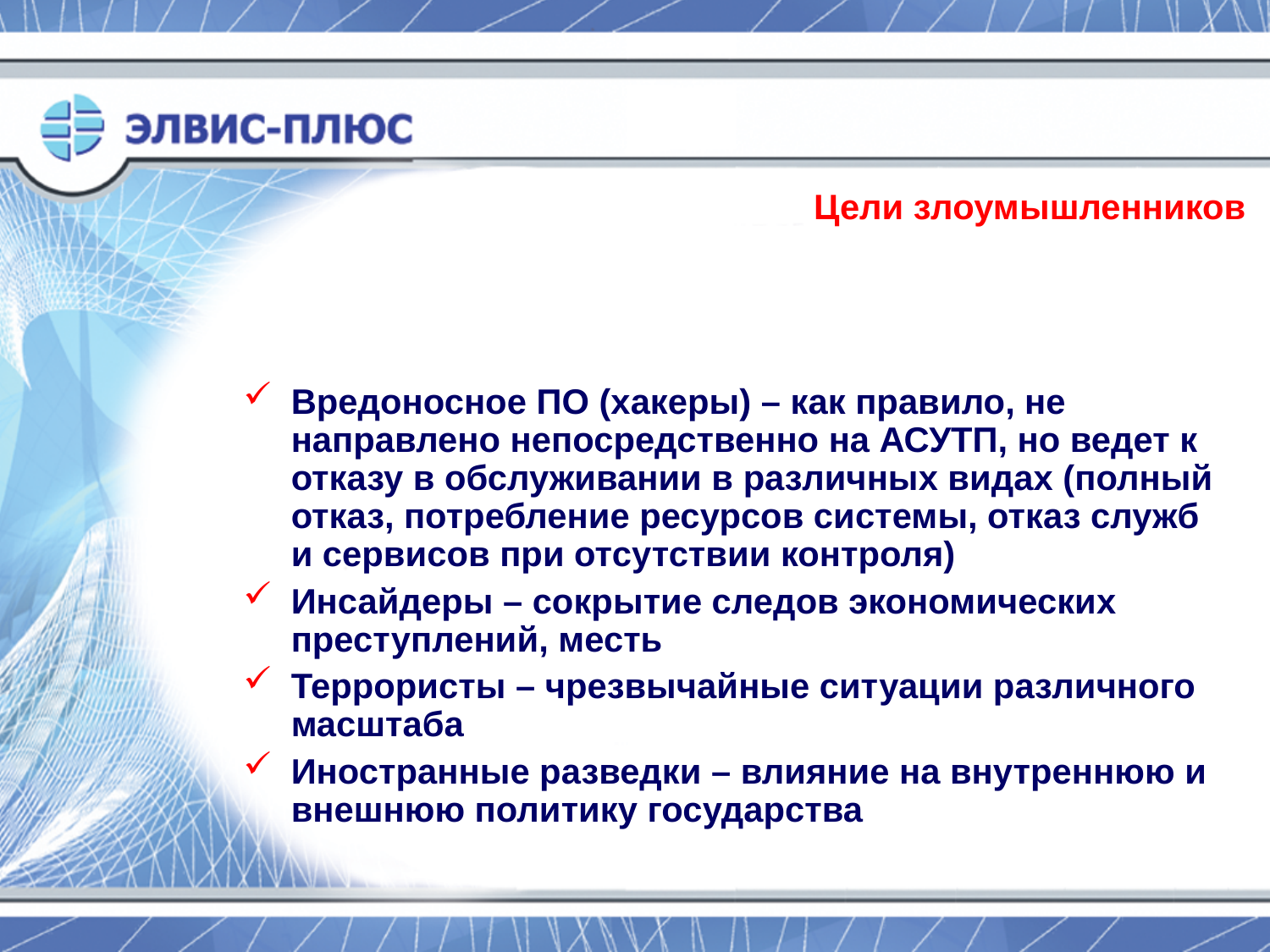

Цели злоумышленников
Вредоносное ПО (хакеры) – как правило, не направлено непосредственно на АСУТП, но ведет к отказу в обслуживании в различных видах (полный отказ, потребление ресурсов системы, отказ служб и сервисов при отсутствии контроля)
Инсайдеры – сокрытие следов экономических преступлений, месть
Террористы – чрезвычайные ситуации различного масштаба
Иностранные разведки – влияние на внутреннюю и внешнюю политику государства